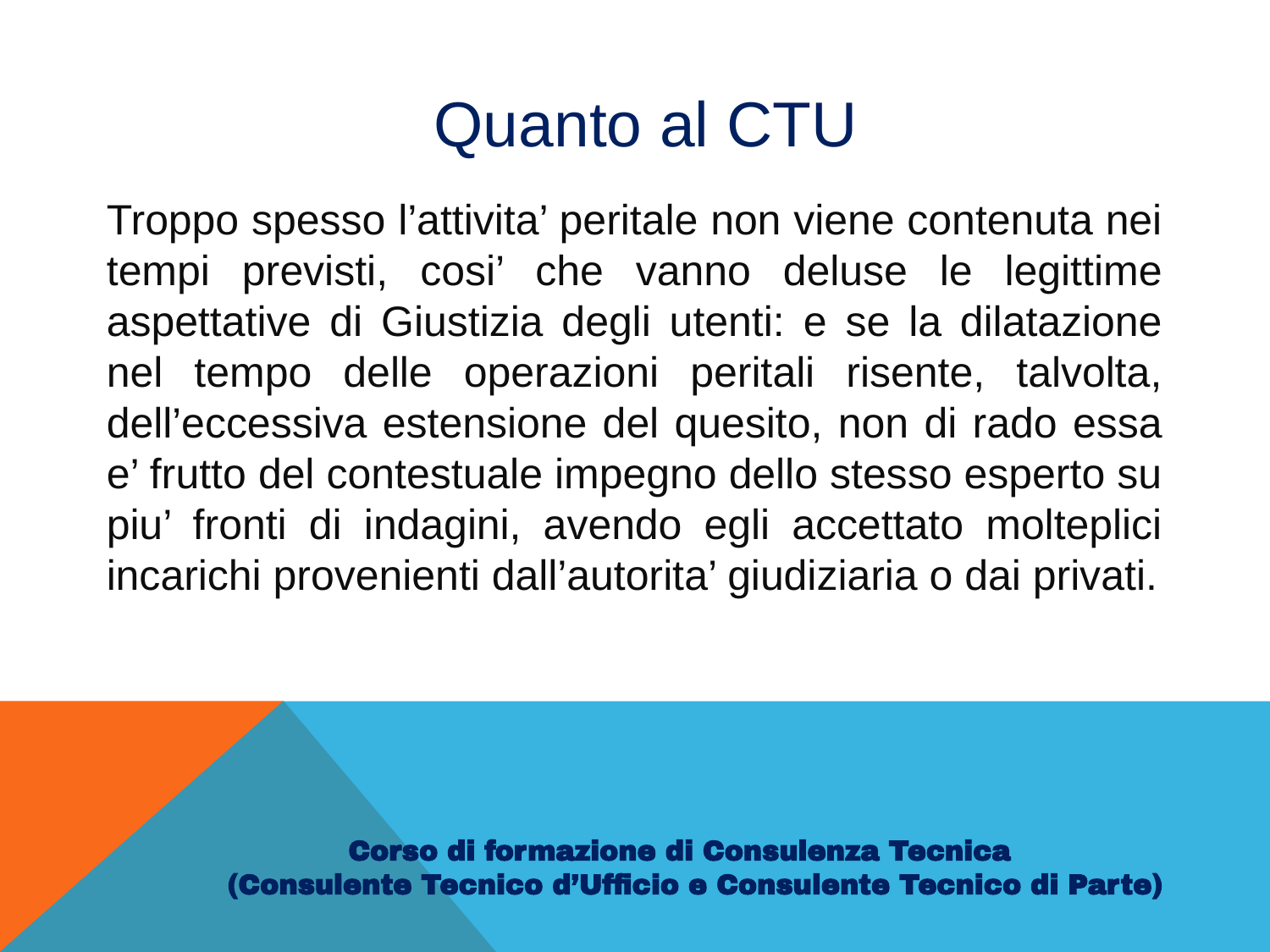

Quanto al CTU
Troppo spesso l’attivita’ peritale non viene contenuta nei tempi previsti, cosi’ che vanno deluse le legittime aspettative di Giustizia degli utenti: e se la dilatazione nel tempo delle operazioni peritali risente, talvolta, dell’eccessiva estensione del quesito, non di rado essa e’ frutto del contestuale impegno dello stesso esperto su piu’ fronti di indagini, avendo egli accettato molteplici incarichi provenienti dall’autorita’ giudiziaria o dai privati.
             Corso di formazione di Consulenza Tecnica
(Consulente Tecnico d’Ufficio e Consulente Tecnico di Parte)